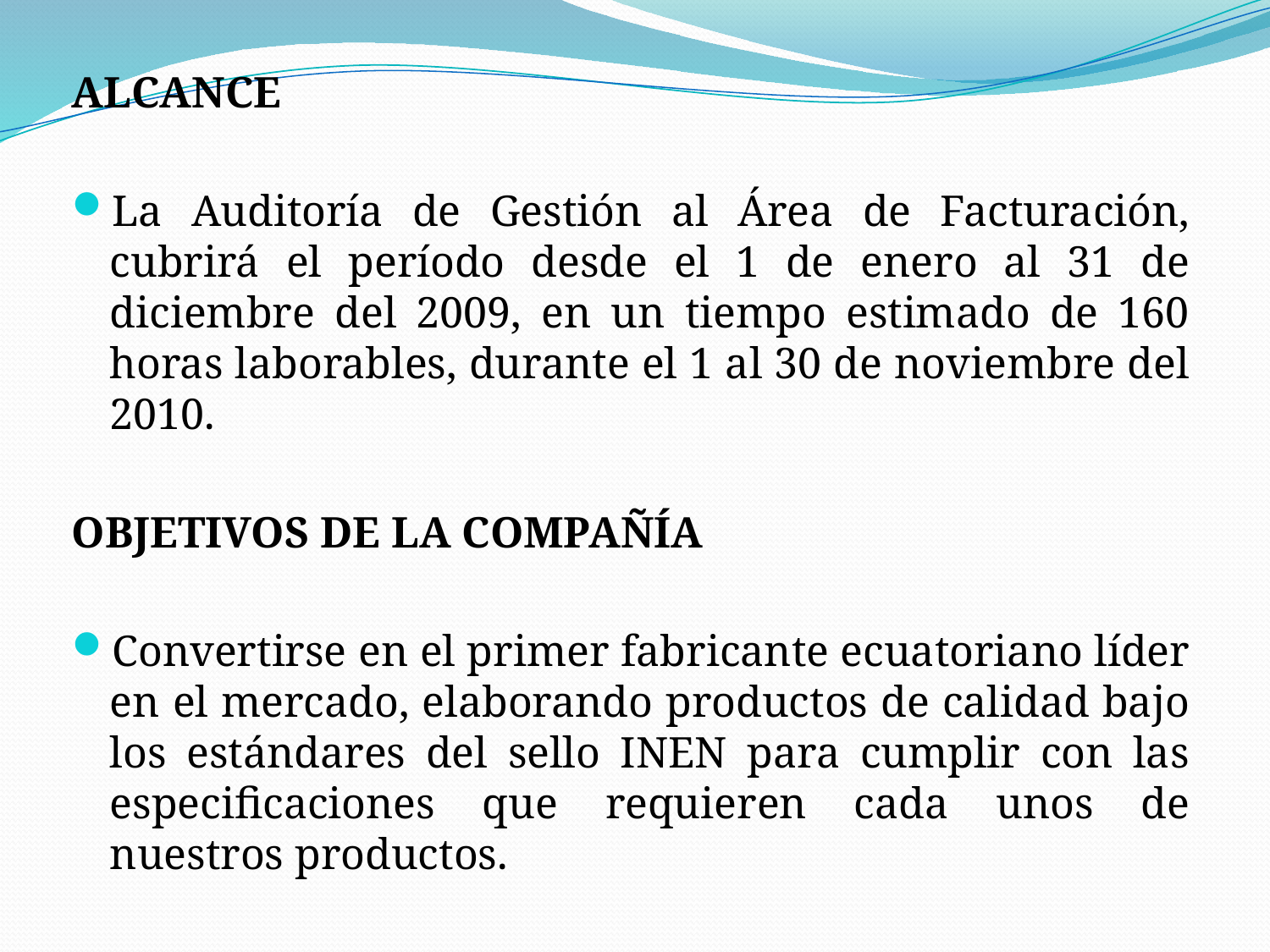

ALCANCE

La Auditoría de Gestión al Área de Facturación, cubrirá el período desde el 1 de enero al 31 de diciembre del 2009, en un tiempo estimado de 160 horas laborables, durante el 1 al 30 de noviembre del 2010.

OBJETIVOS DE LA COMPAÑÍA

Convertirse en el primer fabricante ecuatoriano líder en el mercado, elaborando productos de calidad bajo los estándares del sello INEN para cumplir con las especificaciones que requieren cada unos de nuestros productos.